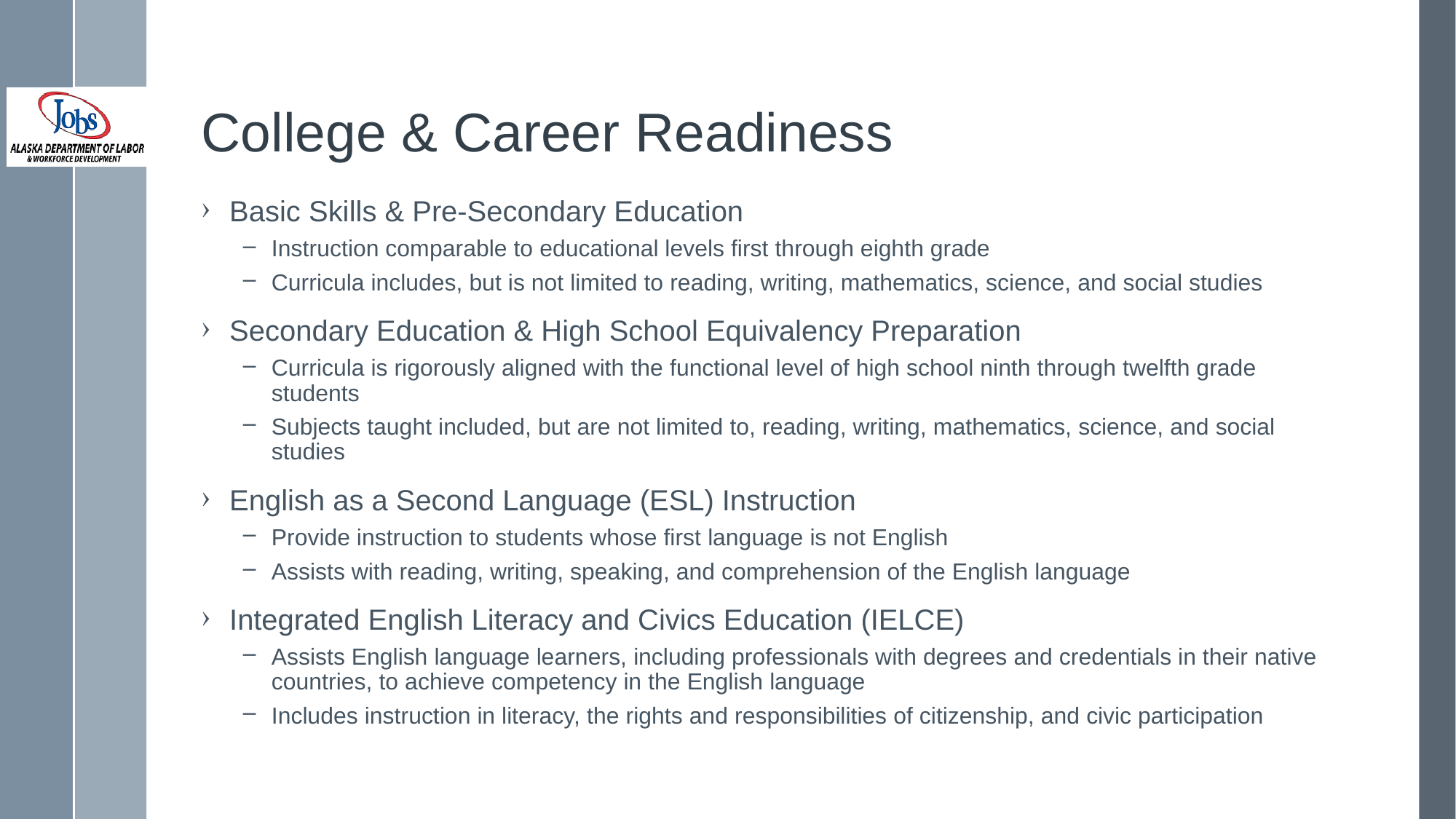

# College & Career Readiness
Basic Skills & Pre-Secondary Education
Instruction comparable to educational levels first through eighth grade
Curricula includes, but is not limited to reading, writing, mathematics, science, and social studies
Secondary Education & High School Equivalency Preparation
Curricula is rigorously aligned with the functional level of high school ninth through twelfth grade students
Subjects taught included, but are not limited to, reading, writing, mathematics, science, and social studies
English as a Second Language (ESL) Instruction
Provide instruction to students whose first language is not English
Assists with reading, writing, speaking, and comprehension of the English language
Integrated English Literacy and Civics Education (IELCE)
Assists English language learners, including professionals with degrees and credentials in their native countries, to achieve competency in the English language
Includes instruction in literacy, the rights and responsibilities of citizenship, and civic participation